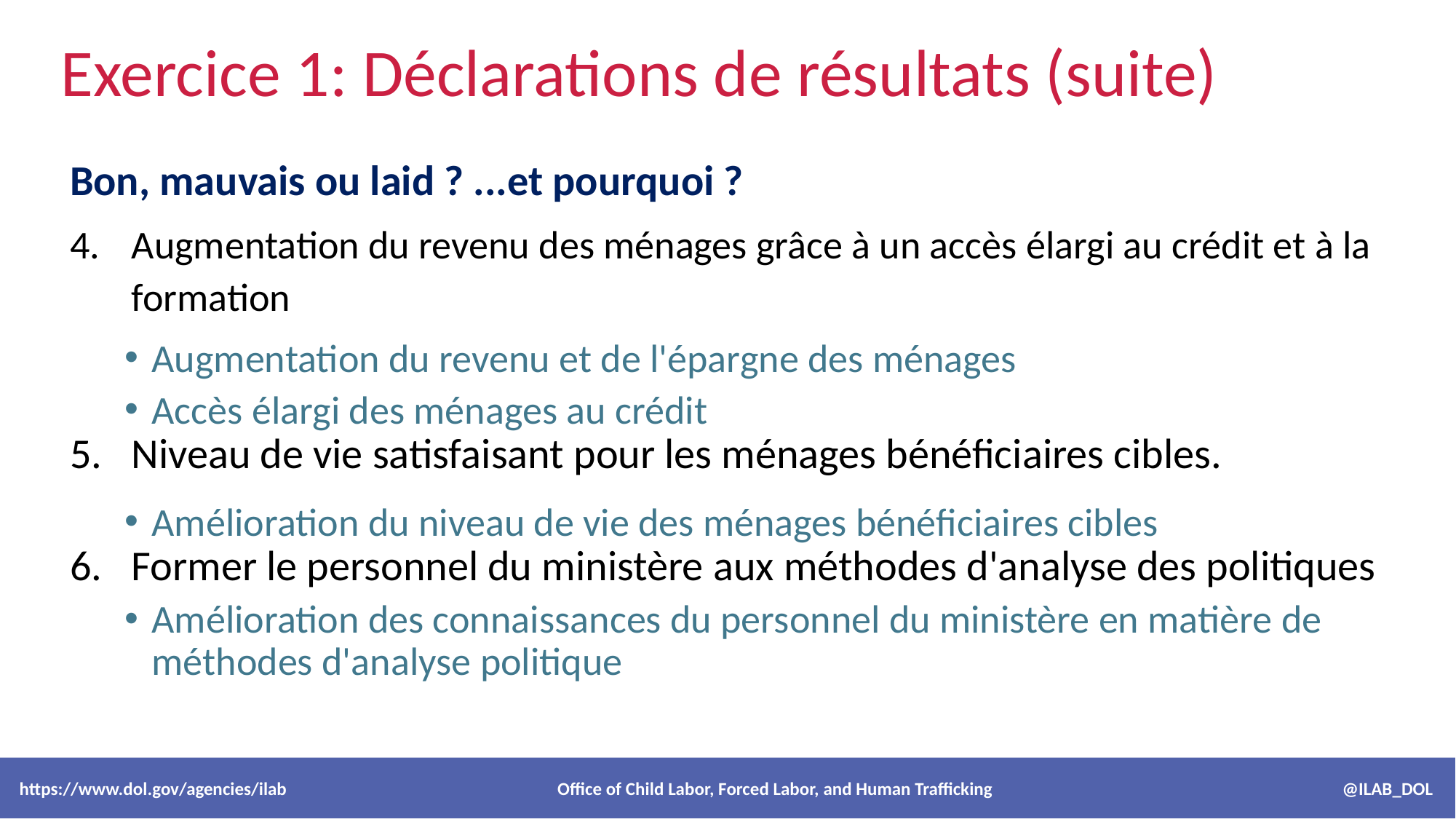

Exercice 1: Déclarations de résultats (suite)
Bon, mauvais ou laid ? ...et pourquoi ?
Augmentation du revenu des ménages grâce à un accès élargi au crédit et à la formation
Augmentation du revenu et de l'épargne des ménages
Accès élargi des ménages au crédit
Niveau de vie satisfaisant pour les ménages bénéficiaires cibles.
Amélioration du niveau de vie des ménages bénéficiaires cibles
Former le personnel du ministère aux méthodes d'analyse des politiques
Amélioration des connaissances du personnel du ministère en matière de méthodes d'analyse politique
   https://www.dol.gov/agencies/ilab                                                                 Office of Child Labor, Forced Labor, and Human Trafficking                                                                                    @ILAB_DOL